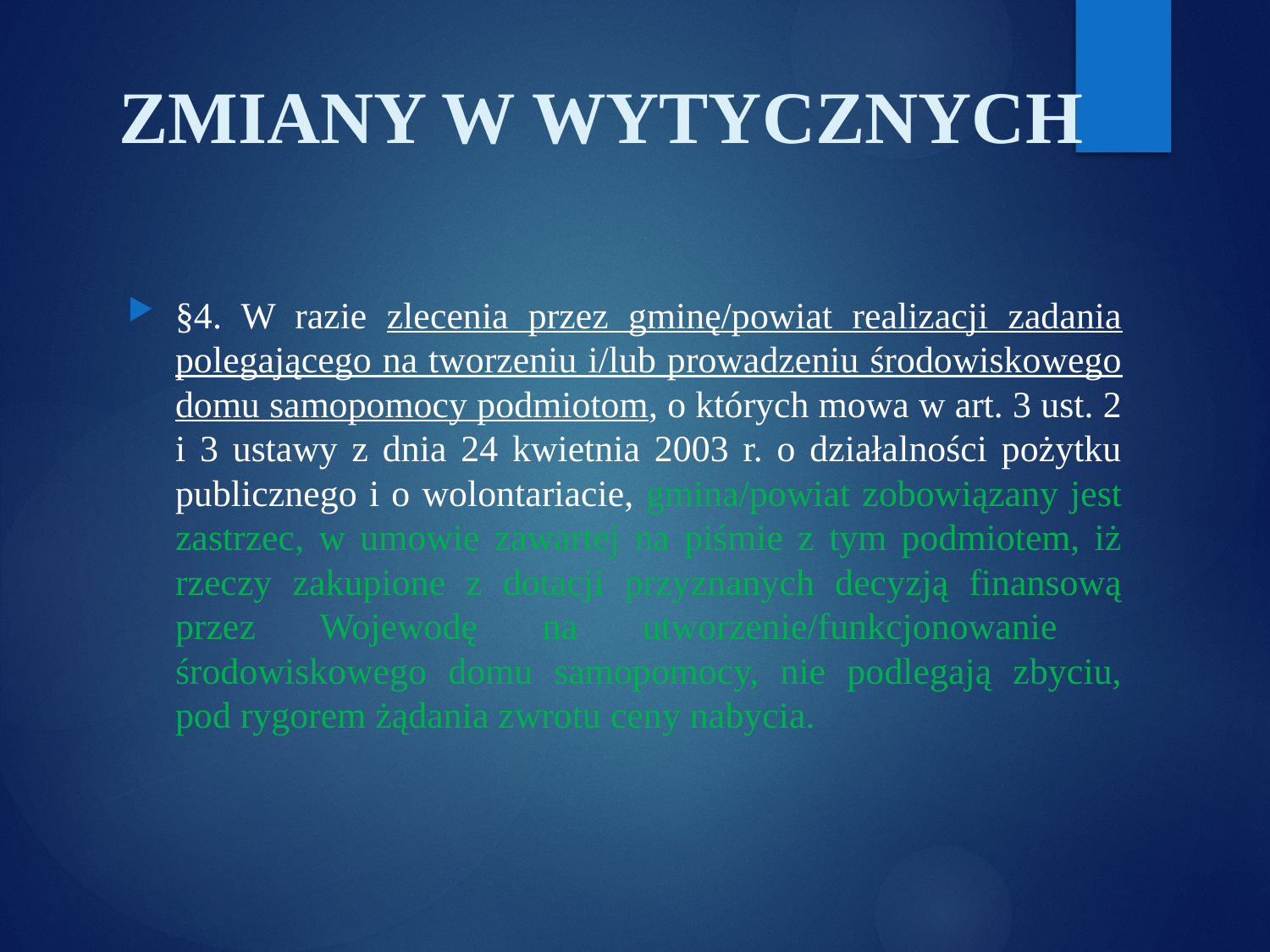

# ZMIANY W WYTYCZNYCH
§4. W razie zlecenia przez gminę/powiat realizacji zadania polegającego na tworzeniu i/lub prowadzeniu środowiskowego domu samopomocy podmiotom, o których mowa w art. 3 ust. 2 i 3 ustawy z dnia 24 kwietnia 2003 r. o działalności pożytku publicznego i o wolontariacie, gmina/powiat zobowiązany jest zastrzec, w umowie zawartej na piśmie z tym podmiotem, iż rzeczy zakupione z dotacji przyznanych decyzją finansową przez Wojewodę na utworzenie/funkcjonowanie  środowiskowego domu samopomocy, nie podlegają zbyciu, pod rygorem żądania zwrotu ceny nabycia.